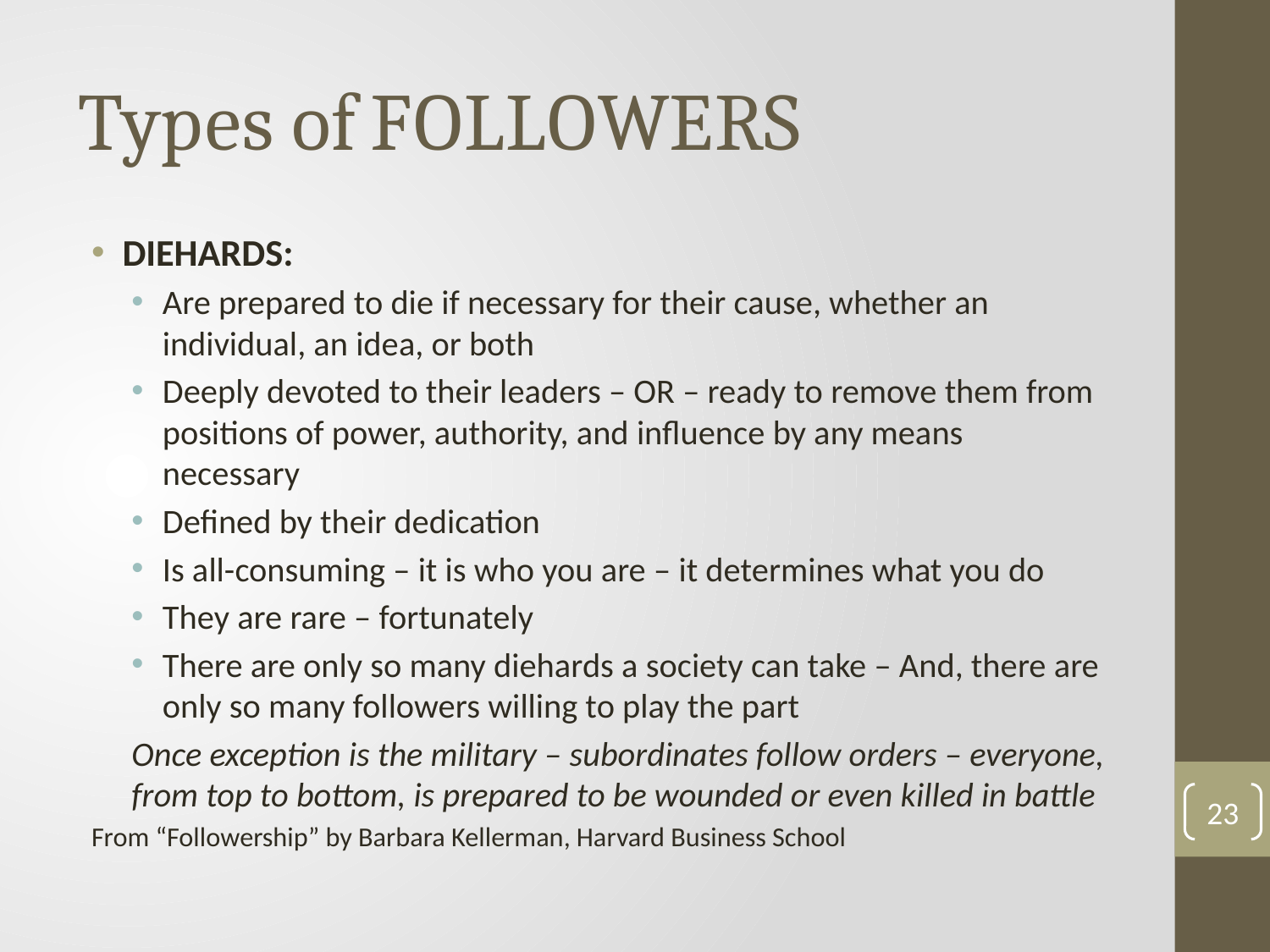

# Types of FOLLOWERS
DIEHARDS:
Are prepared to die if necessary for their cause, whether an individual, an idea, or both
Deeply devoted to their leaders – OR – ready to remove them from positions of power, authority, and influence by any means necessary
Defined by their dedication
Is all-consuming – it is who you are – it determines what you do
They are rare – fortunately
There are only so many diehards a society can take – And, there are only so many followers willing to play the part
Once exception is the military – subordinates follow orders – everyone, from top to bottom, is prepared to be wounded or even killed in battle
From “Followership” by Barbara Kellerman, Harvard Business School

23